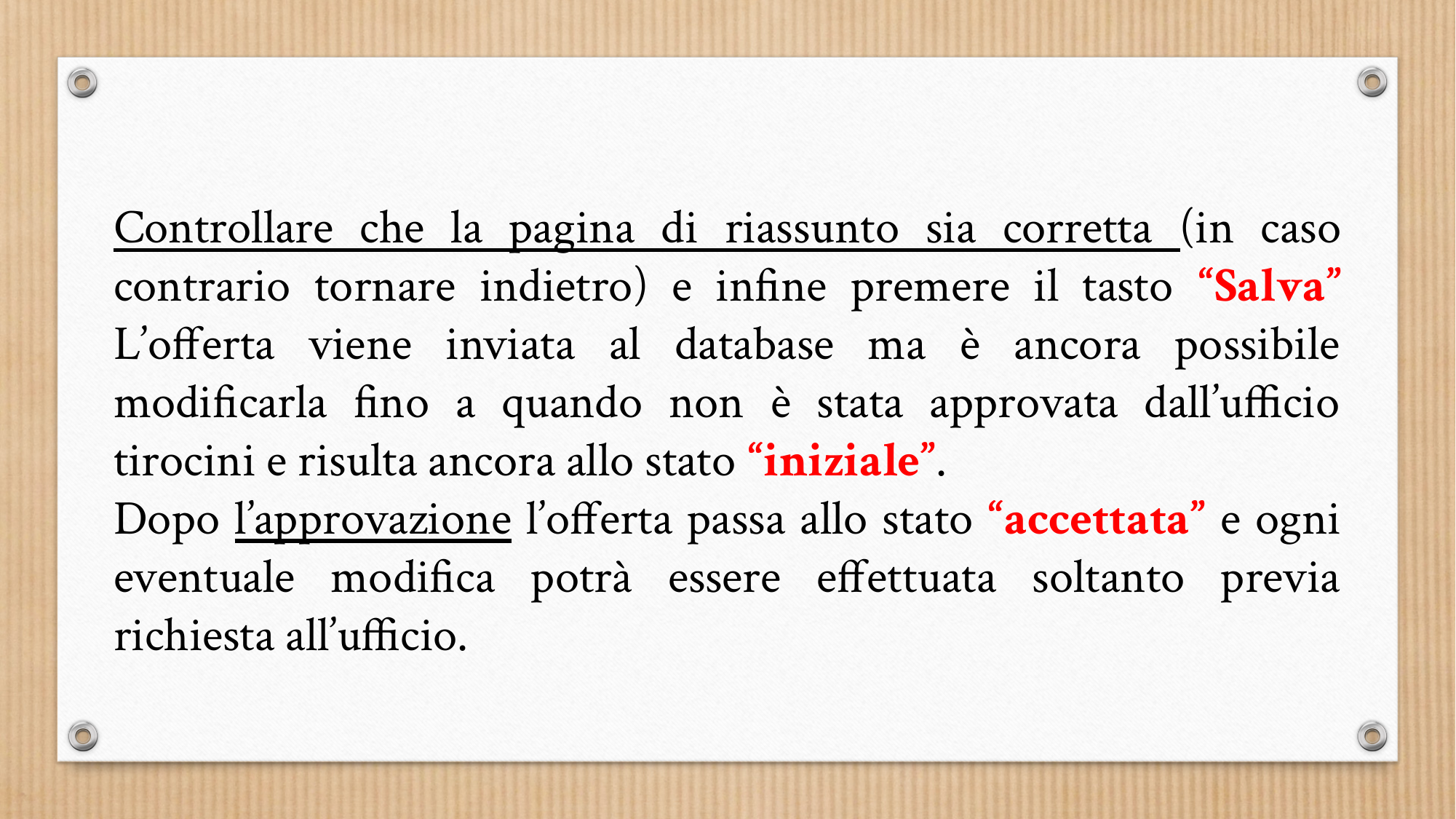

Controllare che la pagina di riassunto sia corretta (in caso contrario tornare indietro) e infine premere il tasto “Salva” L’offerta viene inviata al database ma è ancora possibile modificarla fino a quando non è stata approvata dall’ufficio tirocini e risulta ancora allo stato “iniziale”.
Dopo l’approvazione l’offerta passa allo stato “accettata” e ogni eventuale modifica potrà essere effettuata soltanto previa richiesta all’ufficio.